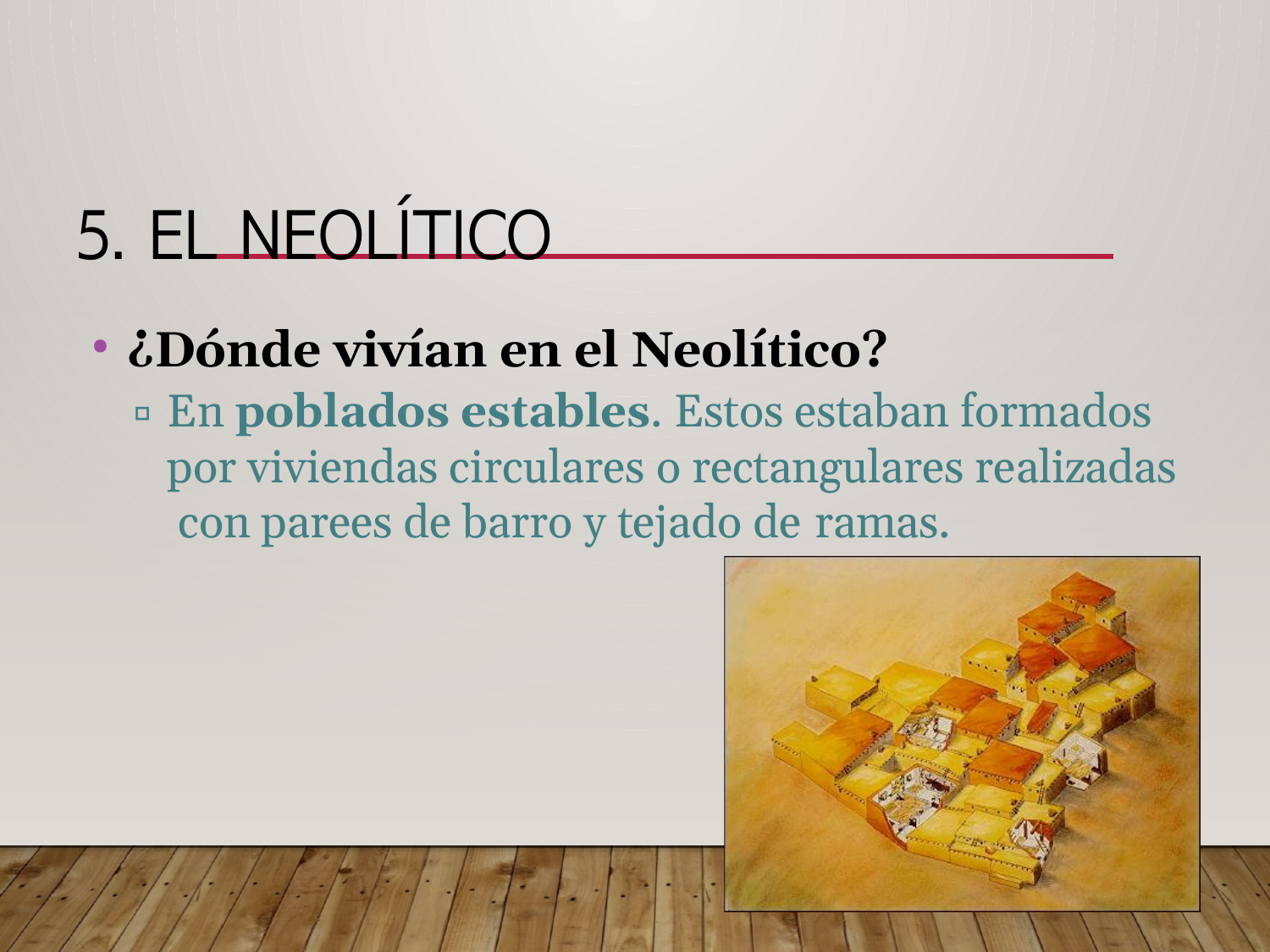

# 5. EL NEOLÍTICO
¿Dónde vivían en el Neolítico?
▫	En poblados estables. Estos estaban formados  por viviendas circulares o rectangulares realizadas  con parees de barro y tejado de ramas.